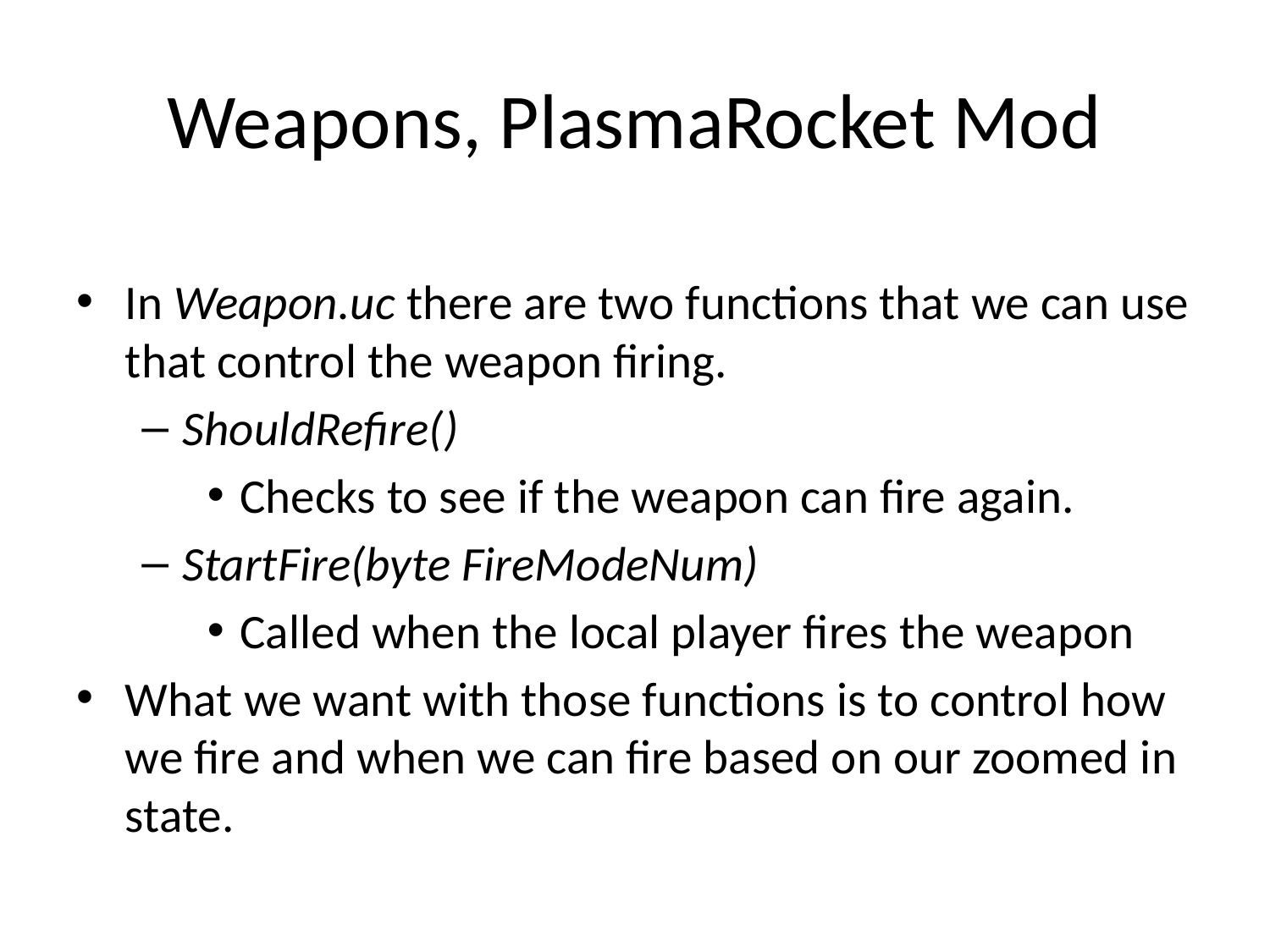

# Weapons, PlasmaRocket Mod

In Weapon.uc there are two functions that we can use that control the weapon firing.
ShouldRefire()
Checks to see if the weapon can fire again.
StartFire(byte FireModeNum)
Called when the local player fires the weapon
What we want with those functions is to control how we fire and when we can fire based on our zoomed in state.